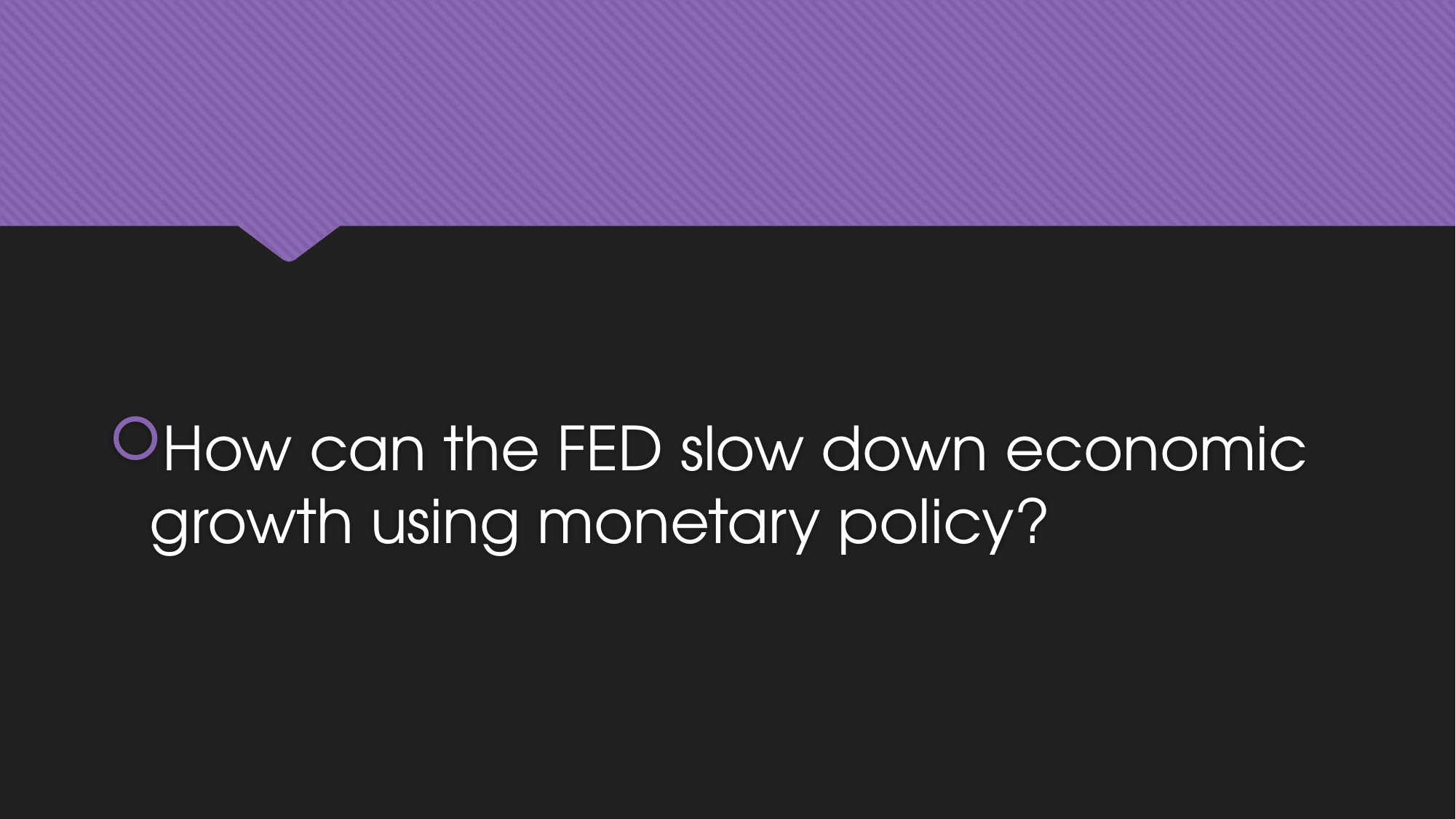

#
How can the FED slow down economic growth using monetary policy?